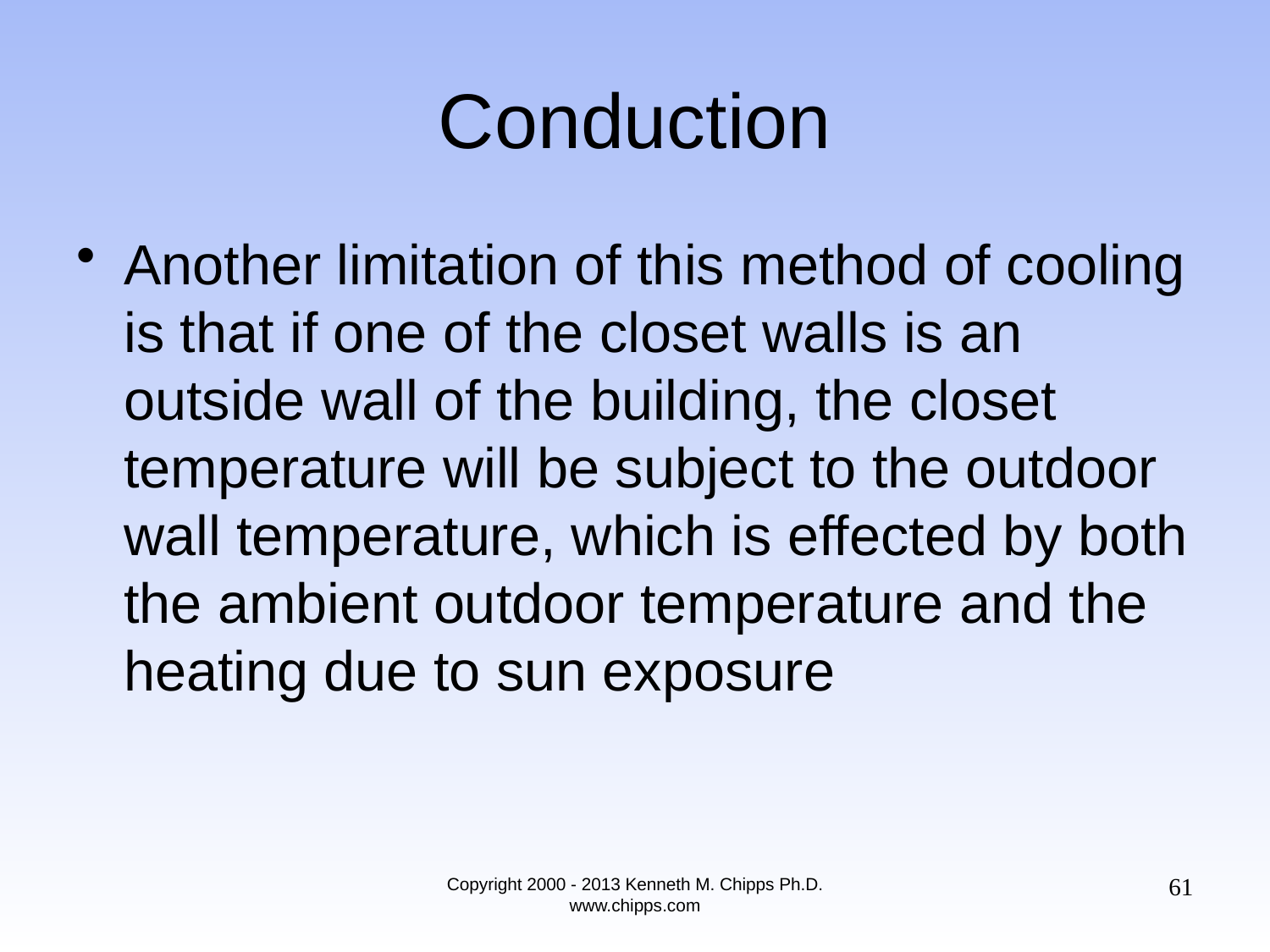

# Conduction
Another limitation of this method of cooling is that if one of the closet walls is an outside wall of the building, the closet temperature will be subject to the outdoor wall temperature, which is effected by both the ambient outdoor temperature and the heating due to sun exposure
61
Copyright 2000 - 2013 Kenneth M. Chipps Ph.D. www.chipps.com